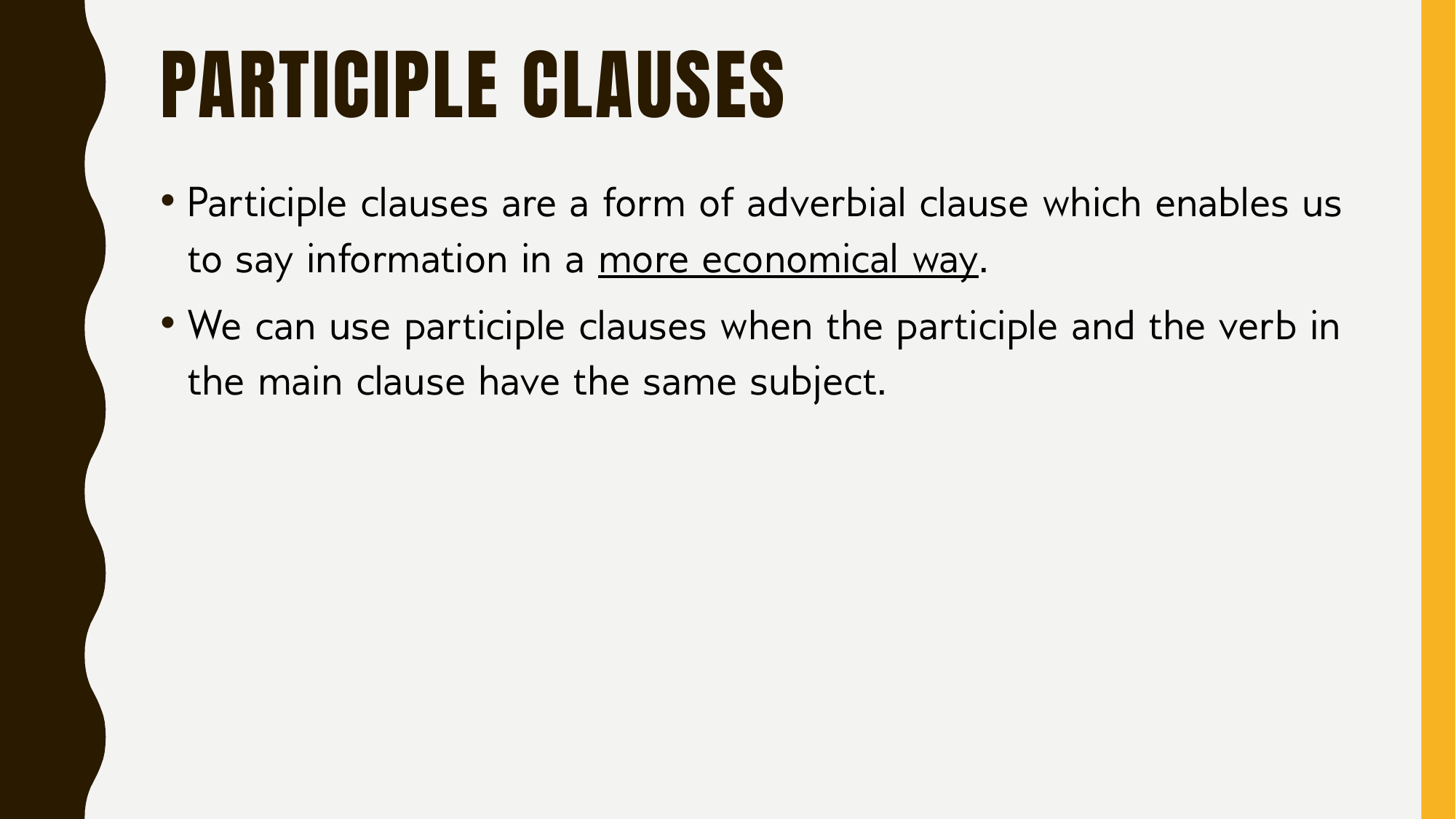

# Participle clauses
Participle clauses are a form of adverbial clause which enables us to say information in a more economical way.
We can use participle clauses when the participle and the verb in the main clause have the same subject.